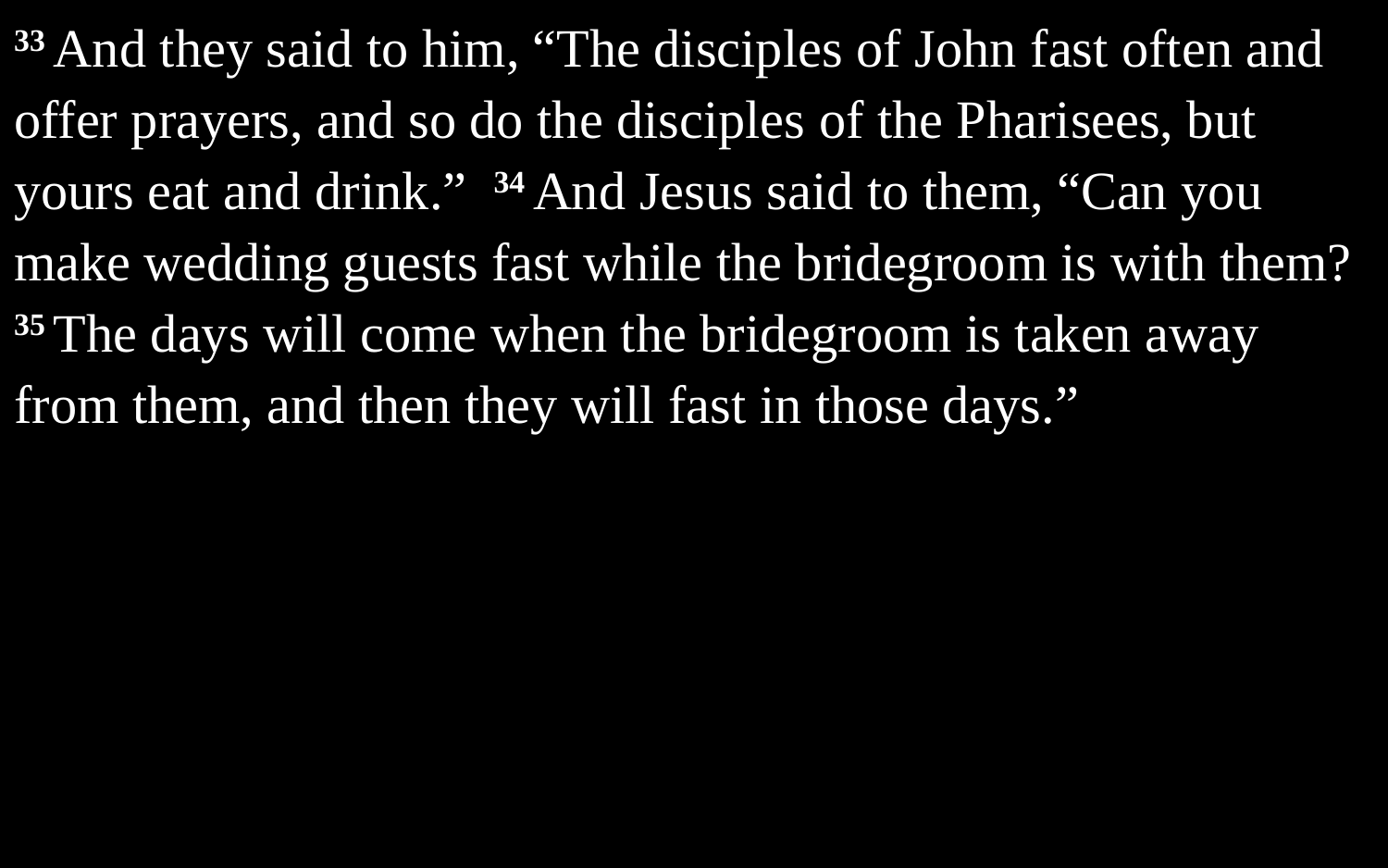

33 And they said to him, “The disciples of John fast often and offer prayers, and so do the disciples of the Pharisees, but yours eat and drink.”  34 And Jesus said to them, “Can you make wedding guests fast while the bridegroom is with them?  35 The days will come when the bridegroom is taken away from them, and then they will fast in those days.”